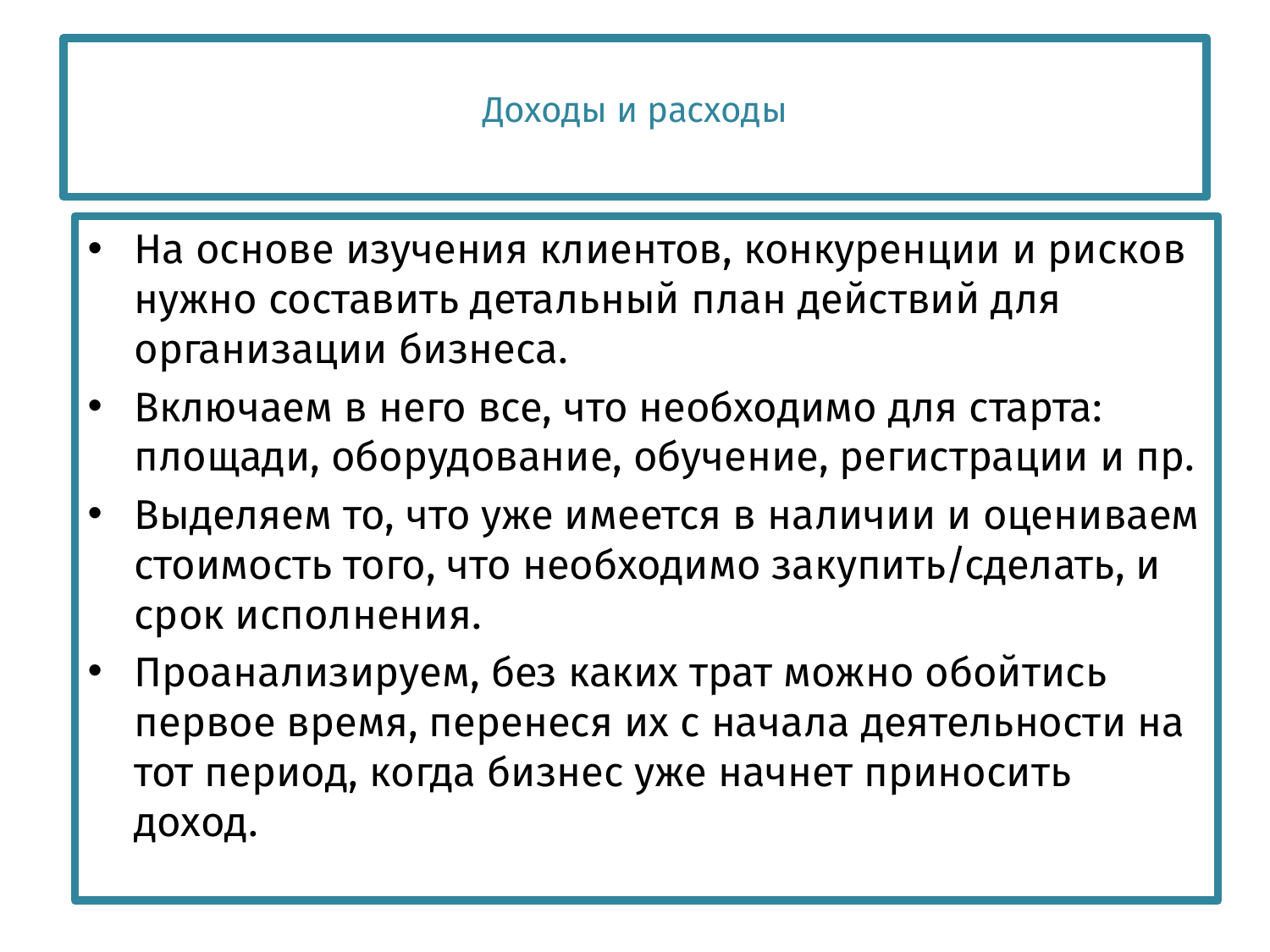

# Доходы и расходы
На основе изучения клиентов, конкуренции и рисков нужно составить детальный план действий для организации бизнеса.
Включаем в него все, что необходимо для старта: площади, оборудование, обучение, регистрации и пр.
Выделяем то, что уже имеется в наличии и оцениваем стоимость того, что необходимо закупить/сделать, и срок исполнения.
Проанализируем, без каких трат можно обойтись первое время, перенеся их с начала деятельности на тот период, когда бизнес уже начнет приносить доход.